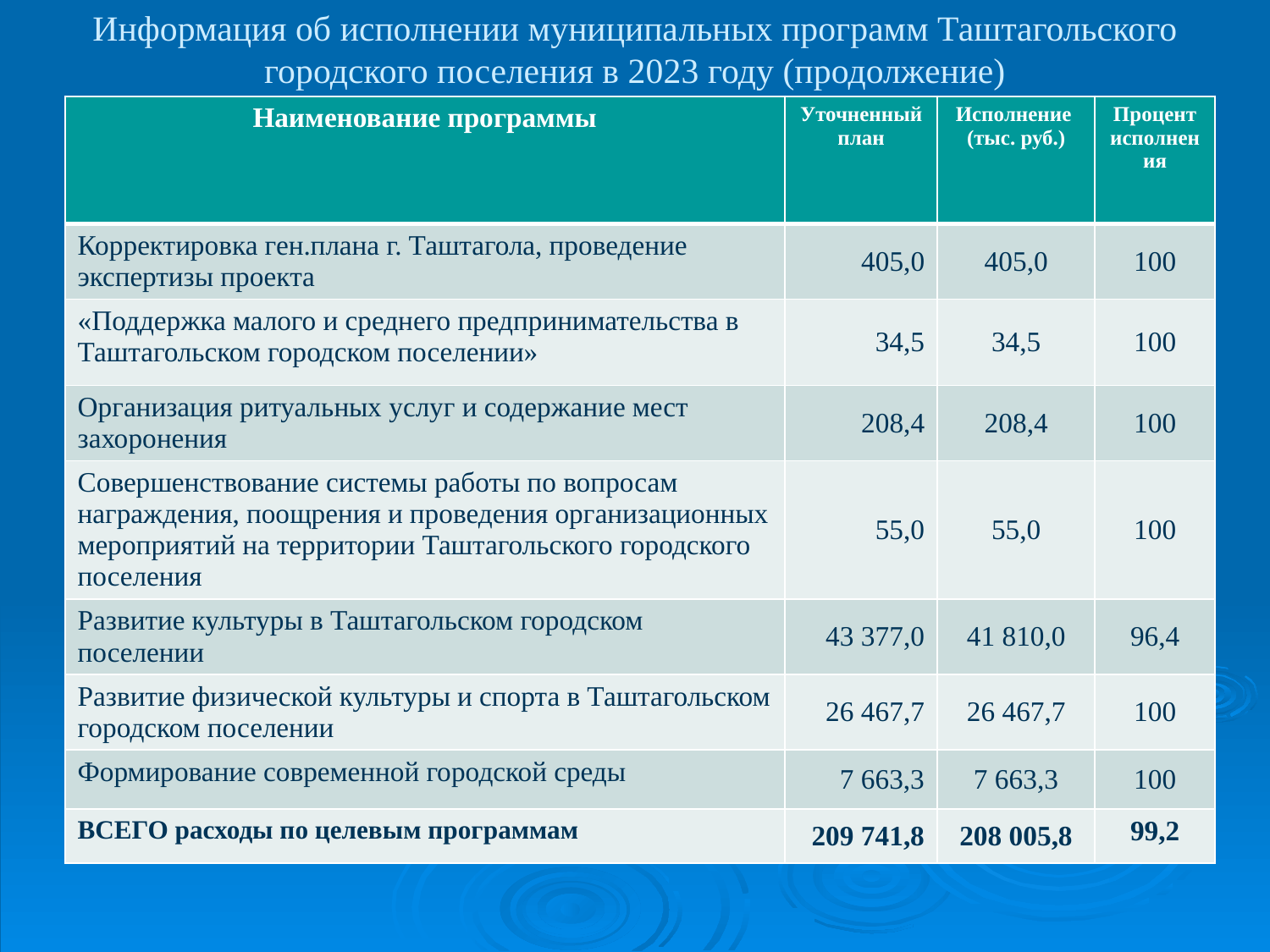

# Информация об исполнении муниципальных программ Таштагольского городского поселения в 2023 году (продолжение)
| Наименование программы | Уточненный план | Исполнение (тыс. руб.) | Процент исполнения |
| --- | --- | --- | --- |
| Корректировка ген.плана г. Таштагола, проведение экспертизы проекта | 405,0 | 405,0 | 100 |
| «Поддержка малого и среднего предпринимательства в Таштагольском городском поселении» | 34,5 | 34,5 | 100 |
| Организация ритуальных услуг и содержание мест захоронения | 208,4 | 208,4 | 100 |
| Совершенствование системы работы по вопросам награждения, поощрения и проведения организационных мероприятий на территории Таштагольского городского поселения | 55,0 | 55,0 | 100 |
| Развитие культуры в Таштагольском городском поселении | 43 377,0 | 41 810,0 | 96,4 |
| Развитие физической культуры и спорта в Таштагольском городском поселении | 26 467,7 | 26 467,7 | 100 |
| Формирование современной городской среды | 7 663,3 | 7 663,3 | 100 |
| ВСЕГО расходы по целевым программам | 209 741,8 | 208 005,8 | 99,2 |